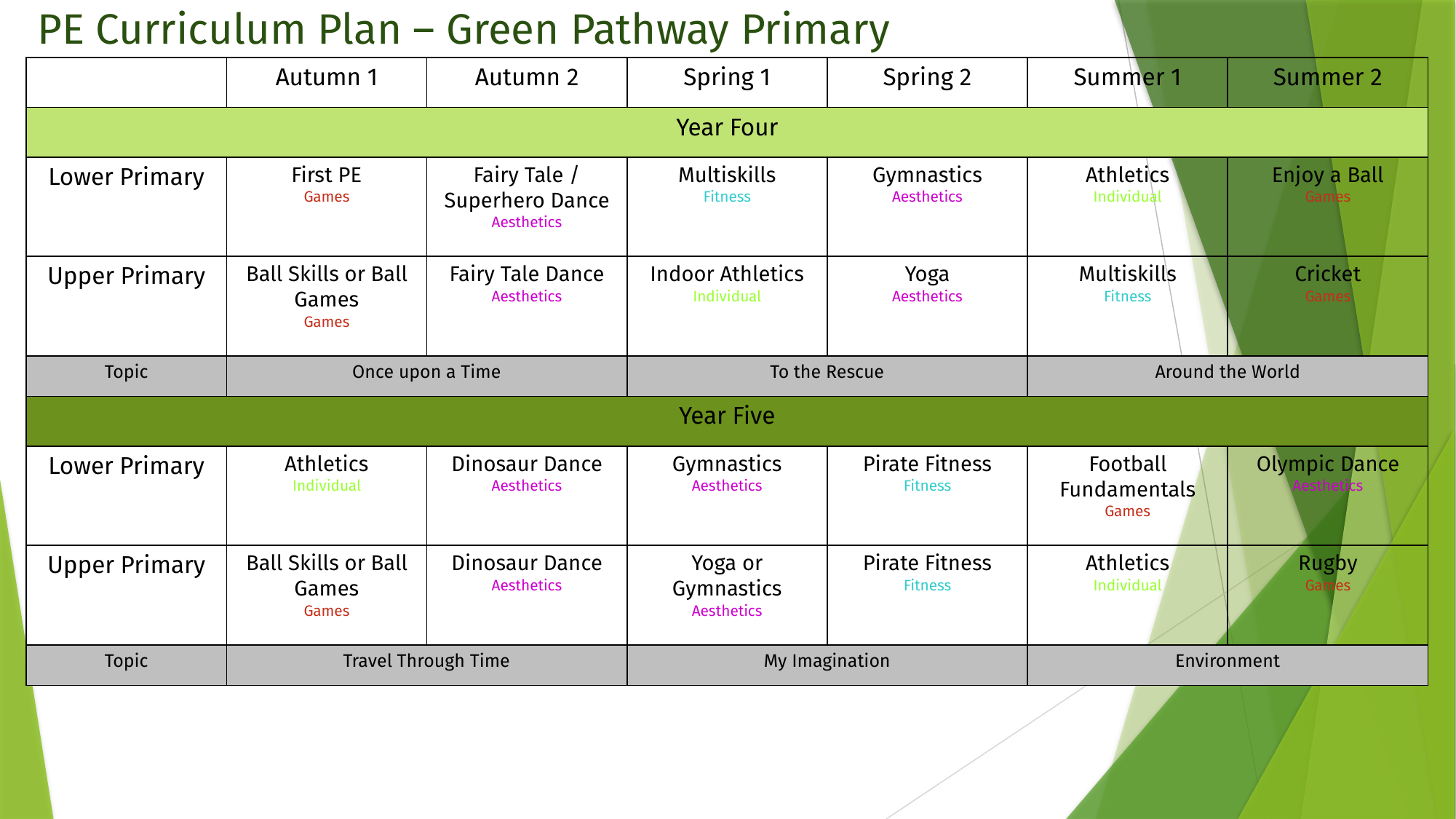

# PE Curriculum Plan – Green Pathway Primary
|  | Autumn 1 | Autumn 2 | Spring 1 | Spring 2 | Summer 1 | Summer 2 |
| --- | --- | --- | --- | --- | --- | --- |
| Year Four |  |  |  |  |  |  |
| Lower Primary | First PE Games | Fairy Tale / Superhero Dance Aesthetics | Multiskills Fitness | Gymnastics Aesthetics | Athletics Individual | Enjoy a Ball Games |
| Upper Primary | Ball Skills or Ball Games Games | Fairy Tale Dance Aesthetics | Indoor Athletics Individual | Yoga Aesthetics | Multiskills Fitness | Cricket Games |
| Topic | Once upon a Time |  | To the Rescue |  | Around the World |  |
| Year Five |  |  |  |  |  |  |
| Lower Primary | Athletics Individual | Dinosaur Dance Aesthetics | Gymnastics Aesthetics | Pirate Fitness Fitness | Football Fundamentals Games | Olympic Dance Aesthetics |
| Upper Primary | Ball Skills or Ball Games Games | Dinosaur Dance Aesthetics | Yoga or Gymnastics Aesthetics | Pirate Fitness Fitness | Athletics Individual | Rugby Games |
| Topic | Travel Through Time |  | My Imagination |  | Environment |  |